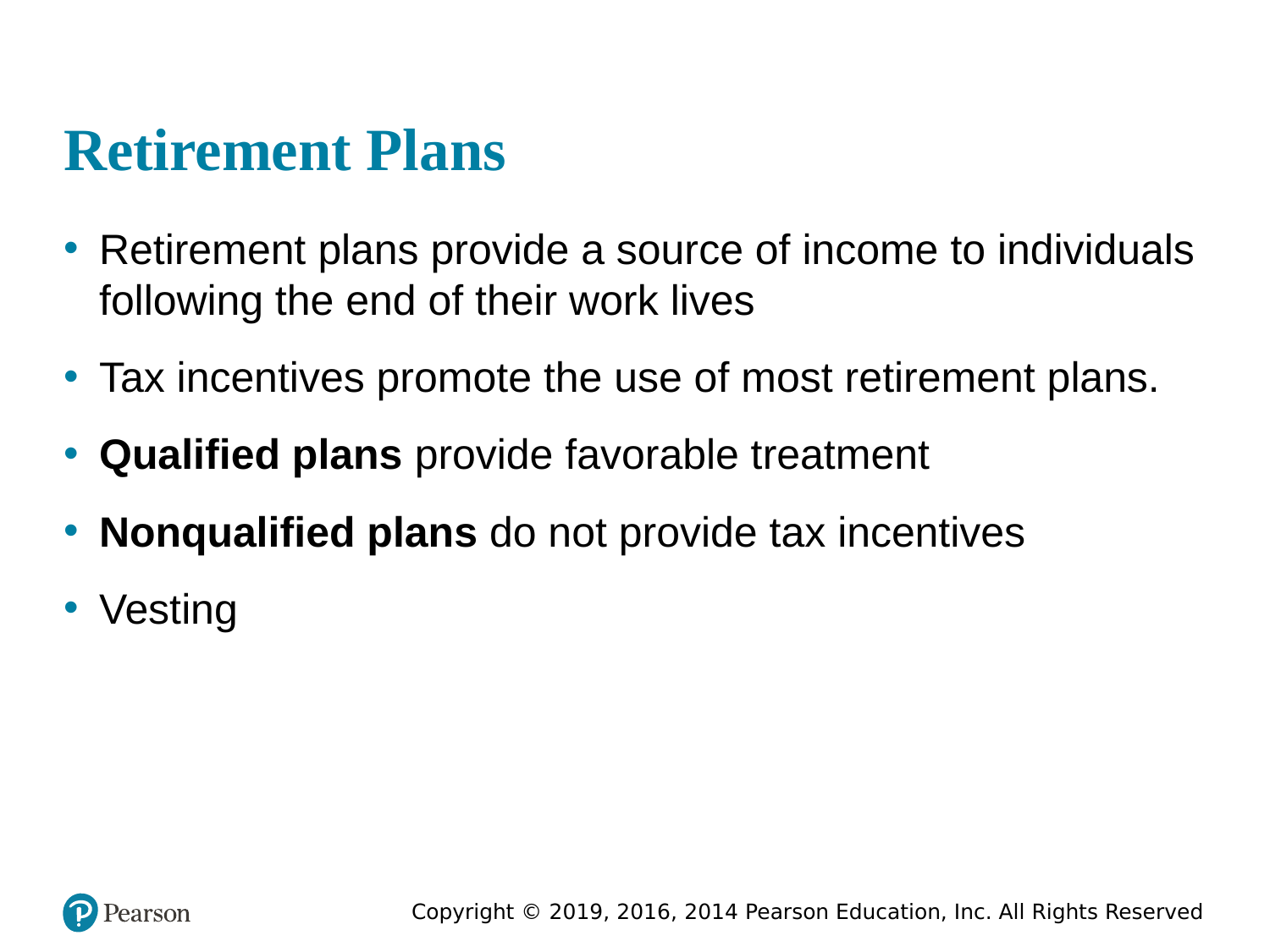

# Retirement Plans
Retirement plans provide a source of income to individuals following the end of their work lives
Tax incentives promote the use of most retirement plans.
Qualified plans provide favorable treatment
Nonqualified plans do not provide tax incentives
Vesting